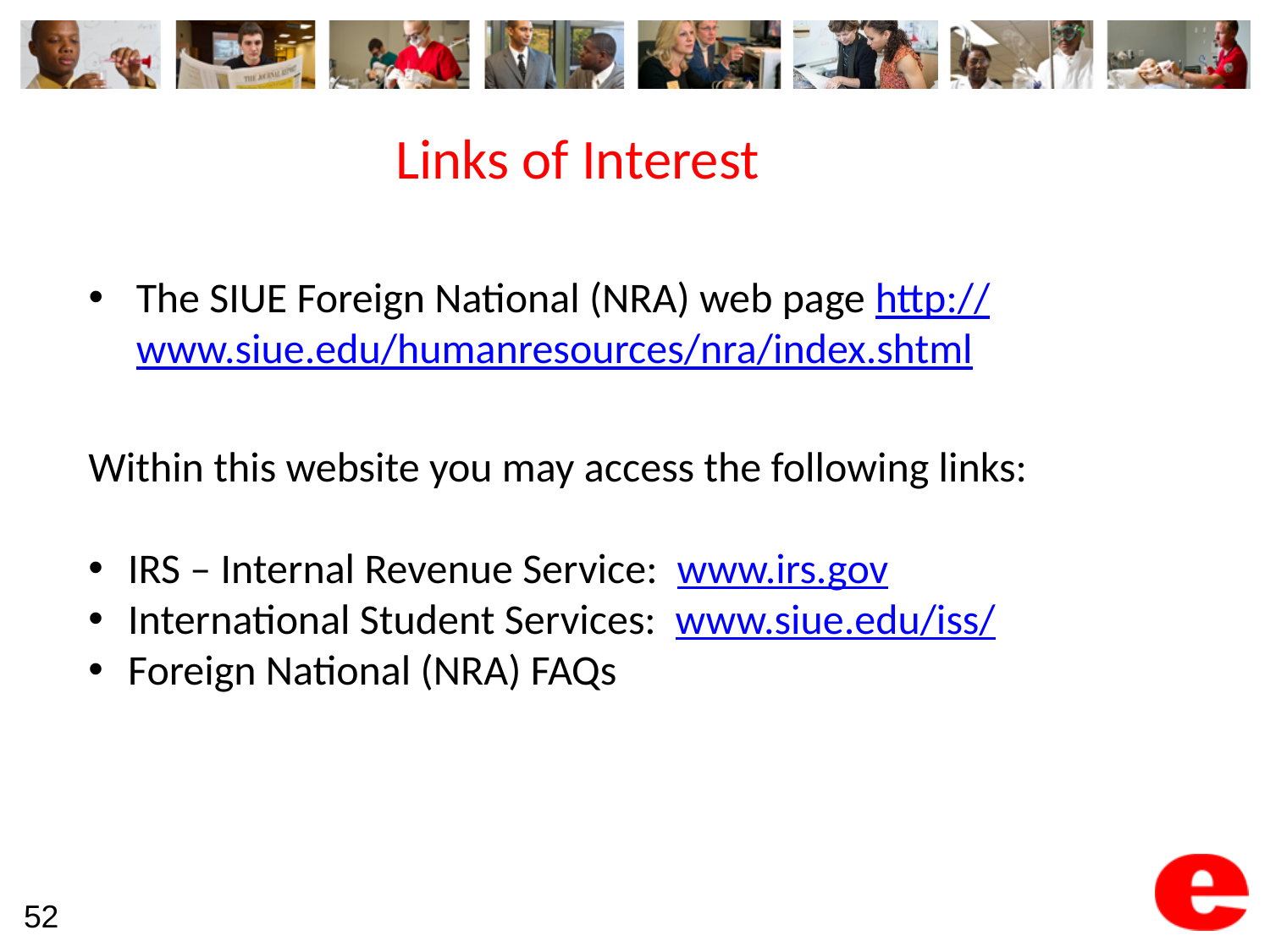

# Links of Interest
The SIUE Foreign National (NRA) web page http://www.siue.edu/humanresources/nra/index.shtml
Within this website you may access the following links:

IRS – Internal Revenue Service:  www.irs.gov
International Student Services:  www.siue.edu/iss/
Foreign National (NRA) FAQs

52